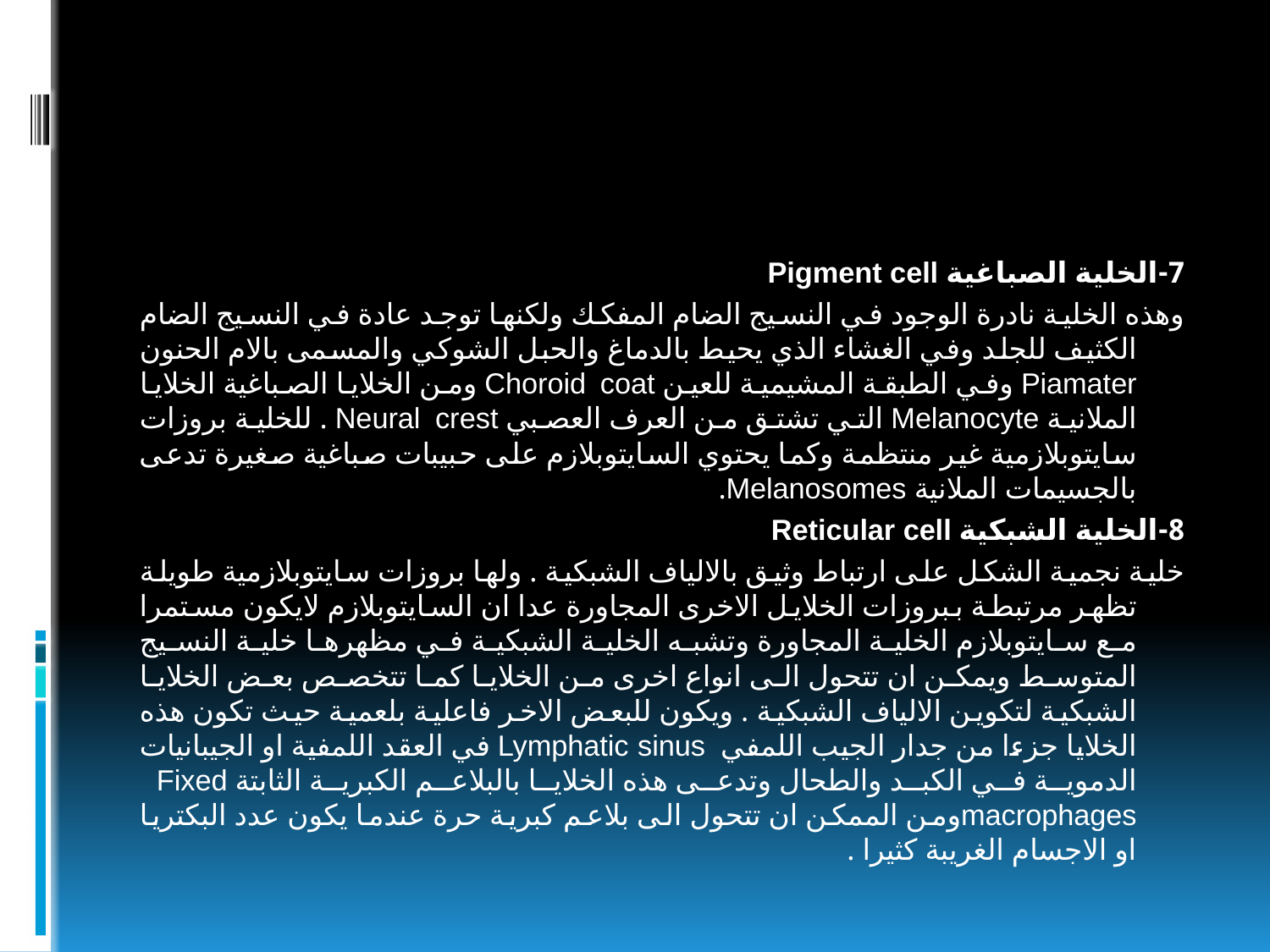

#
7-الخلية الصباغية Pigment cell
وهذه الخلية نادرة الوجود في النسيج الضام المفكك ولكنها توجد عادة في النسيج الضام الكثيف للجلد وفي الغشاء الذي يحيط بالدماغ والحبل الشوكي والمسمى بالام الحنون Piamater وفي الطبقة المشيمية للعين Choroid coat ومن الخلايا الصباغية الخلايا الملانية Melanocyte التي تشتق من العرف العصبي Neural crest . للخلية بروزات سايتوبلازمية غير منتظمة وكما يحتوي السايتوبلازم على حبيبات صباغية صغيرة تدعى بالجسيمات الملانية Melanosomes.
8-الخلية الشبكية Reticular cell
خلية نجمية الشكل على ارتباط وثيق بالالياف الشبكية . ولها بروزات سايتوبلازمية طويلة تظهر مرتبطة ببروزات الخلايل الاخرى المجاورة عدا ان السايتوبلازم لايكون مستمرا مع سايتوبلازم الخلية المجاورة وتشبه الخلية الشبكية في مظهرها خلية النسيج المتوسط ويمكن ان تتحول الى انواع اخرى من الخلايا كما تتخصص بعض الخلايا الشبكية لتكوين الالياف الشبكية . ويكون للبعض الاخر فاعلية بلعمية حيث تكون هذه الخلايا جزءا من جدار الجيب اللمفي  Lymphatic sinus في العقد اللمفية او الجيبانيات الدموية في الكبد والطحال وتدعى هذه الخلايا بالبلاعم الكبرية الثابتة Fixed macrophagesومن الممكن ان تتحول الى بلاعم كبرية حرة عندما يكون عدد البكتريا او الاجسام الغريبة كثيرا .